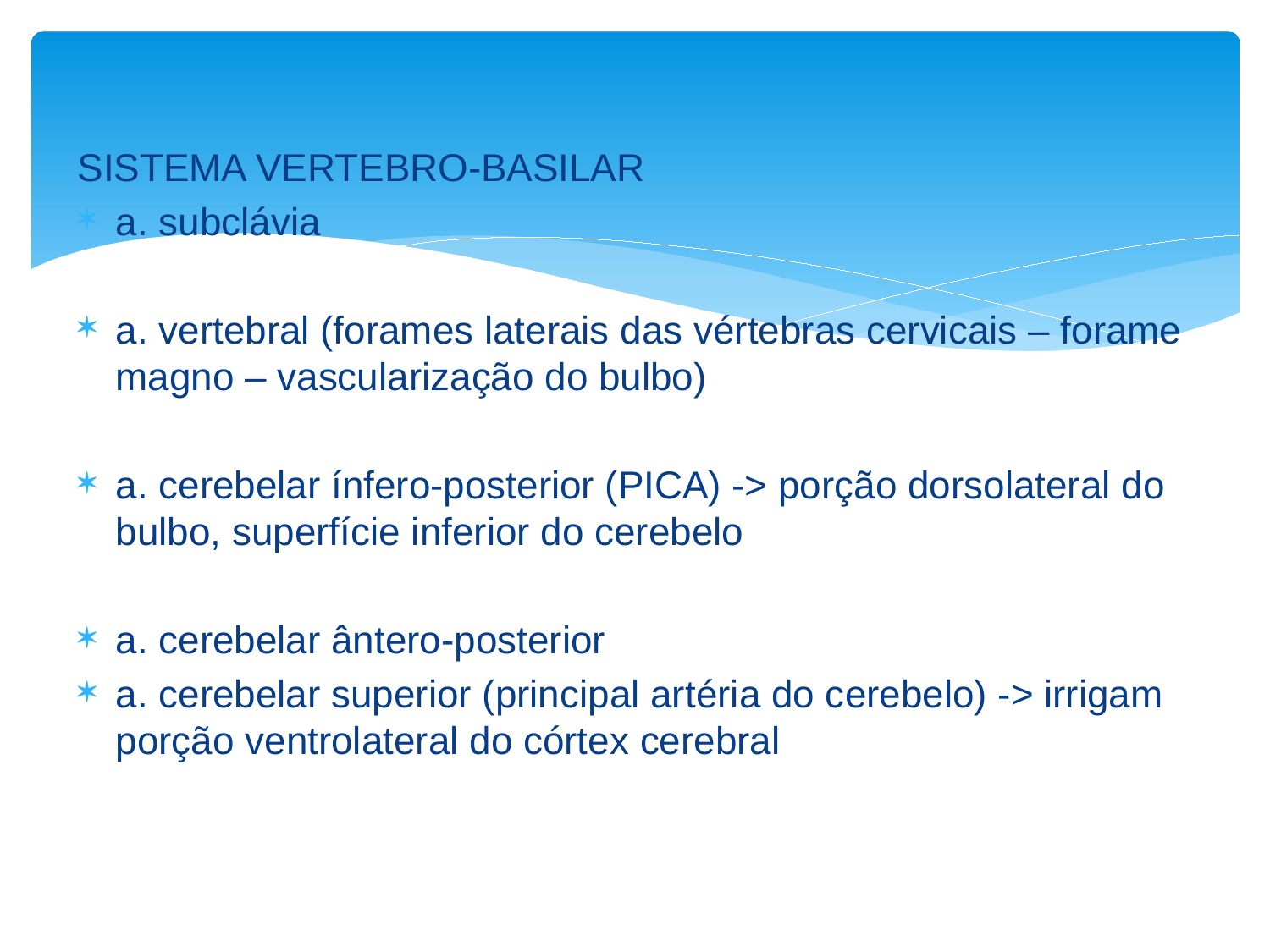

#
SISTEMA VERTEBRO-BASILAR
a. subclávia

a. vertebral (forames laterais das vértebras cervicais – forame magno – vascularização do bulbo)

a. cerebelar ínfero-posterior (PICA) -> porção dorsolateral do bulbo, superfície inferior do cerebelo

a. cerebelar ântero-posterior
a. cerebelar superior (principal artéria do cerebelo) -> irrigam porção ventrolateral do córtex cerebral